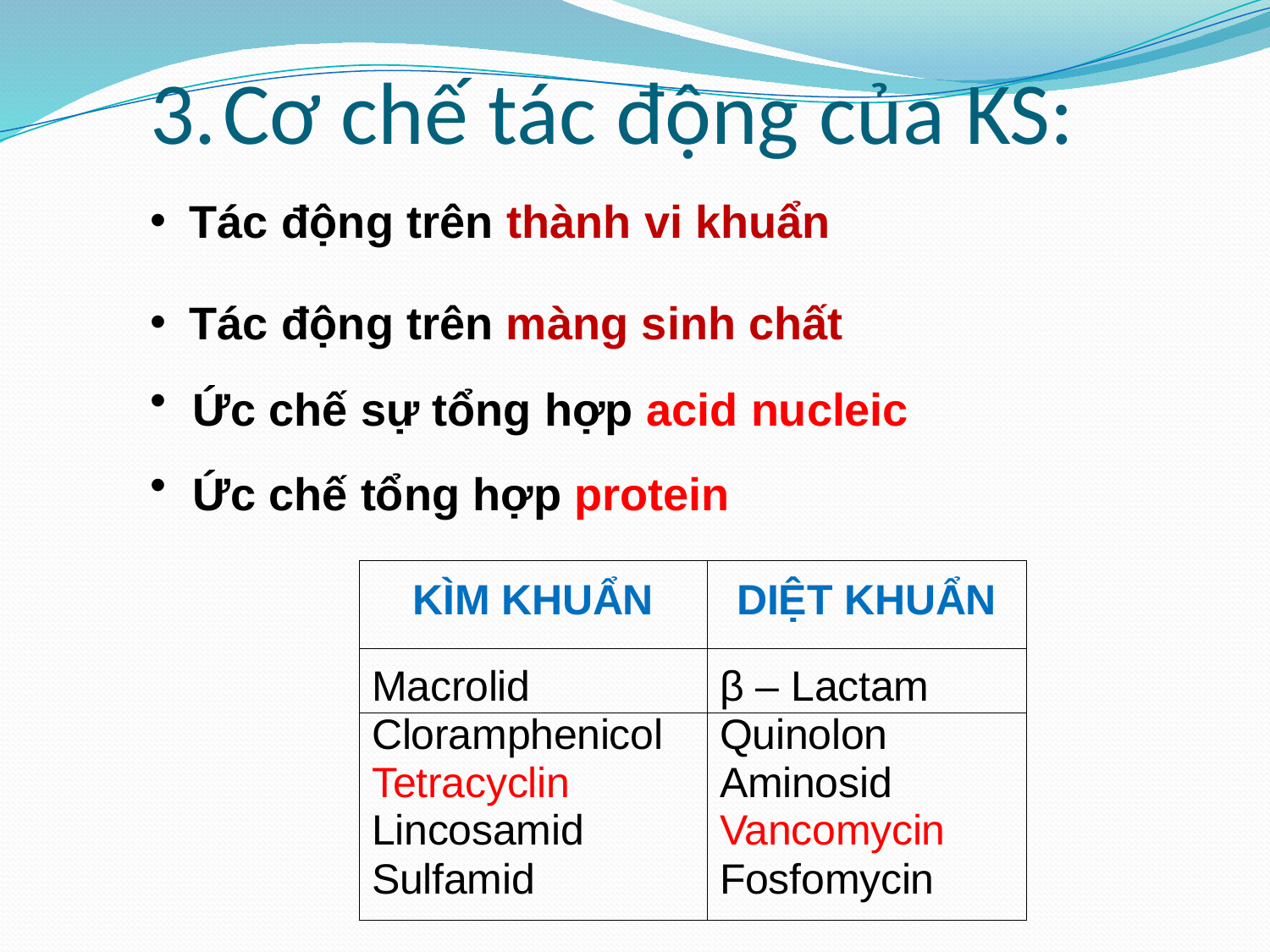

# 3.	Cơ chế tác động của KS:
Tác động trên thành vi khuẩn
Tác động trên màng sinh chất
•
•
Ức chế sự tổng hợp acid nucleic Ức chế tổng hợp protein
| KÌM KHUẨN | DIỆT KHUẨN |
| --- | --- |
| Macrolid | β – Lactam |
| Cloramphenicol | Quinolon |
| Tetracyclin | Aminosid |
| Lincosamid | Vancomycin |
| Sulfamid | Fosfomycin |